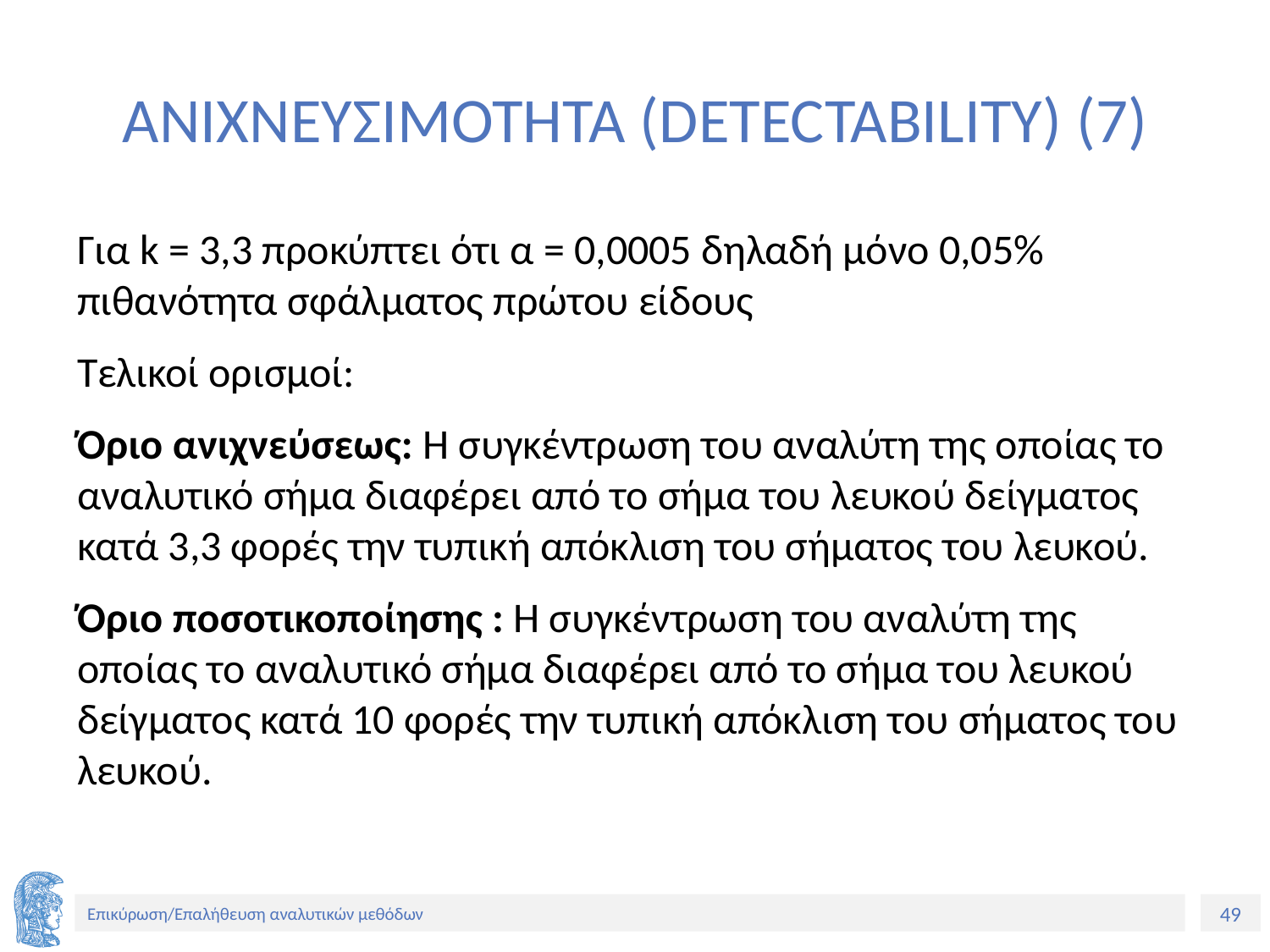

# ΑΝΙΧΝΕΥΣΙΜΟΤΗΤΑ (DETECTABILITY) (7)
Για k = 3,3 προκύπτει ότι α = 0,0005 δηλαδή μόνο 0,05% πιθανότητα σφάλματος πρώτου είδους
Τελικοί ορισμοί:
Όριο ανιχνεύσεως: Η συγκέντρωση του αναλύτη της οποίας το αναλυτικό σήμα διαφέρει από το σήμα του λευκού δείγματος κατά 3,3 φορές την τυπική απόκλιση του σήματος του λευκού.
Όριο ποσοτικοποίησης : Η συγκέντρωση του αναλύτη της οποίας το αναλυτικό σήμα διαφέρει από το σήμα του λευκού δείγματος κατά 10 φορές την τυπική απόκλιση του σήματος του λευκού.